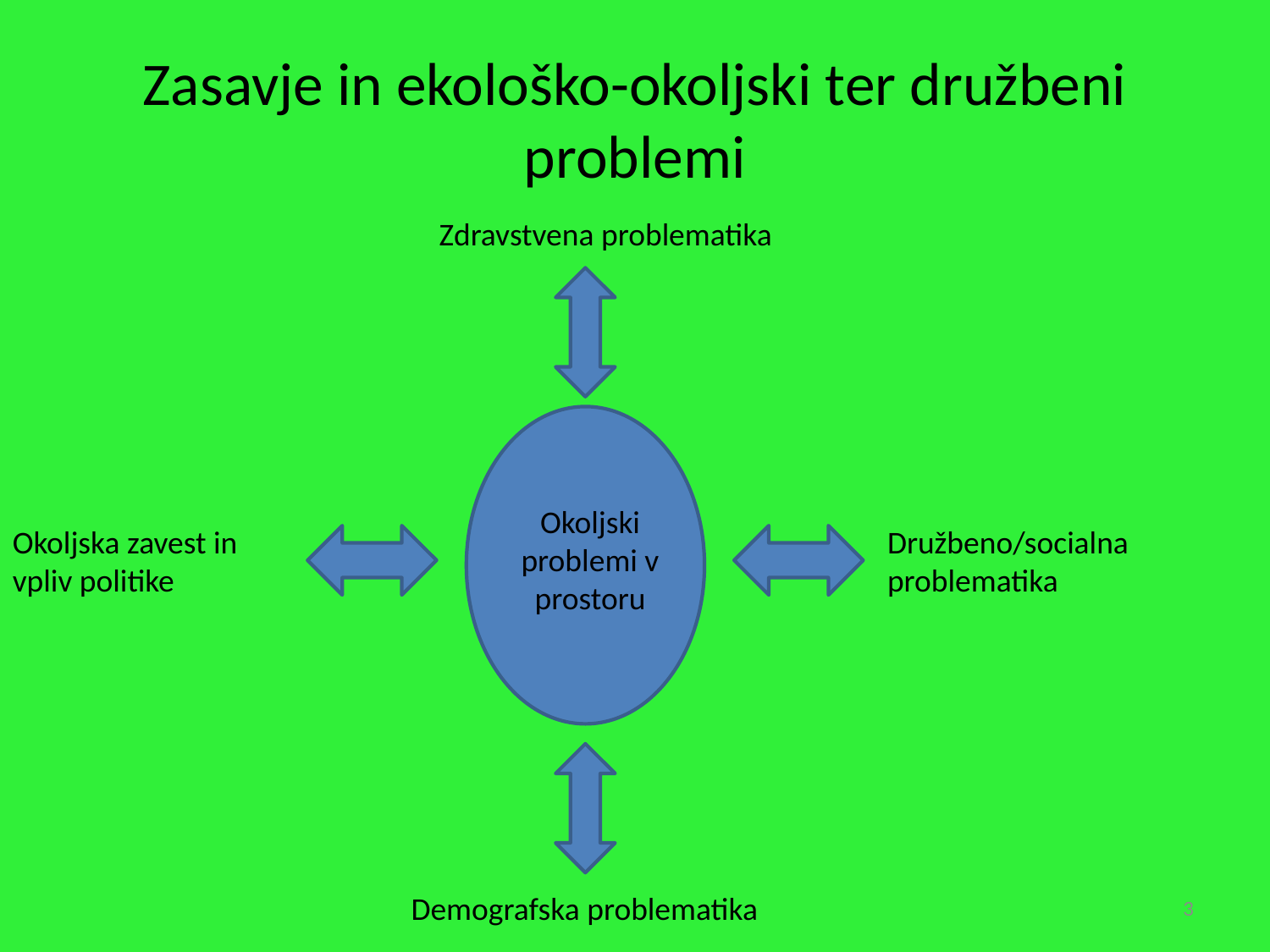

# Zasavje in ekološko-okoljski ter družbeni problemi
Zdravstvena problematika

Okoljski problemi v prostoru
Okoljska zavest in
vpliv politike
Družbeno/socialna
problematika

3
Demografska problematika